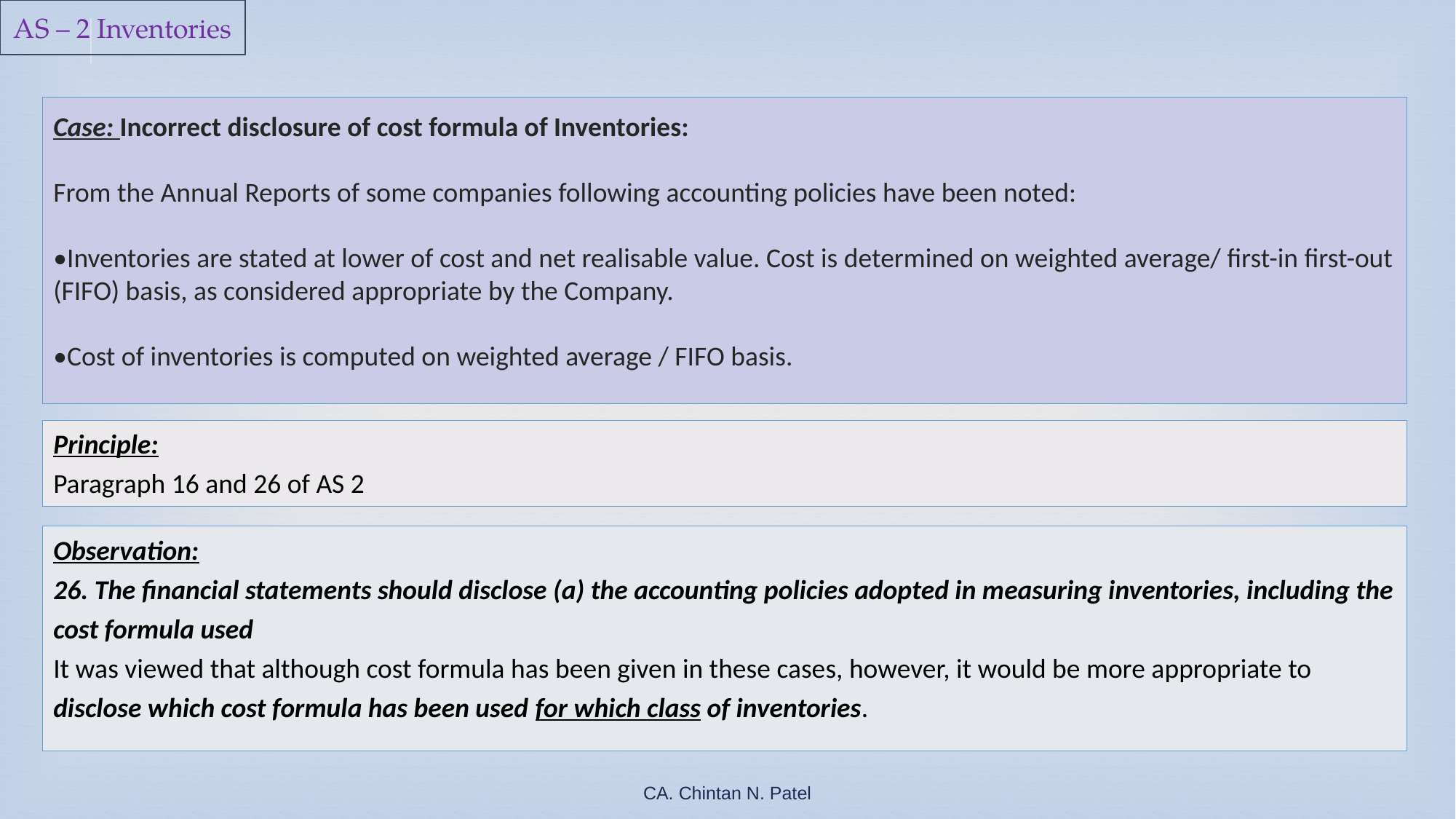

AS – 2 Inventories
#
Case: Incorrect disclosure of cost formula of Inventories:

From the Annual Reports of some companies following accounting policies have been noted:

•Inventories are stated at lower of cost and net realisable value. Cost is determined on weighted average/ first-in first-out (FIFO) basis, as considered appropriate by the Company.

•Cost of inventories is computed on weighted average / FIFO basis.

Principle:
Paragraph 16 and 26 of AS 2
Observation:
26. The financial statements should disclose (a) the accounting policies adopted in measuring inventories, including the cost formula used
It was viewed that although cost formula has been given in these cases, however, it would be more appropriate to disclose which cost formula has been used for which class of inventories.

CA. Chintan N. Patel